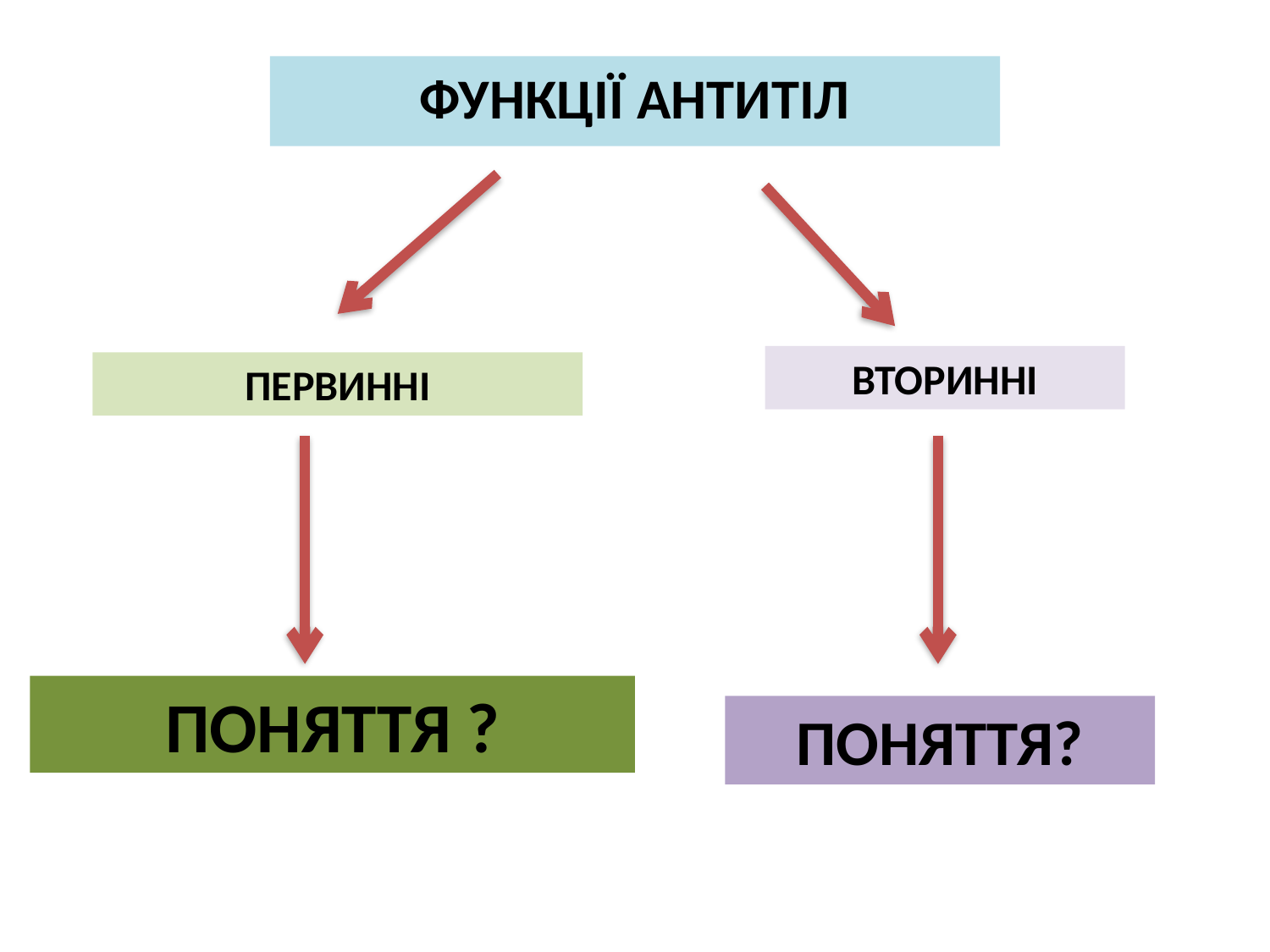

ФУНКЦІЇ АНТИТІЛ
ВТОРИННІ
ПЕРВИННІ
ПОНЯТТЯ ?
ПОНЯТТЯ?